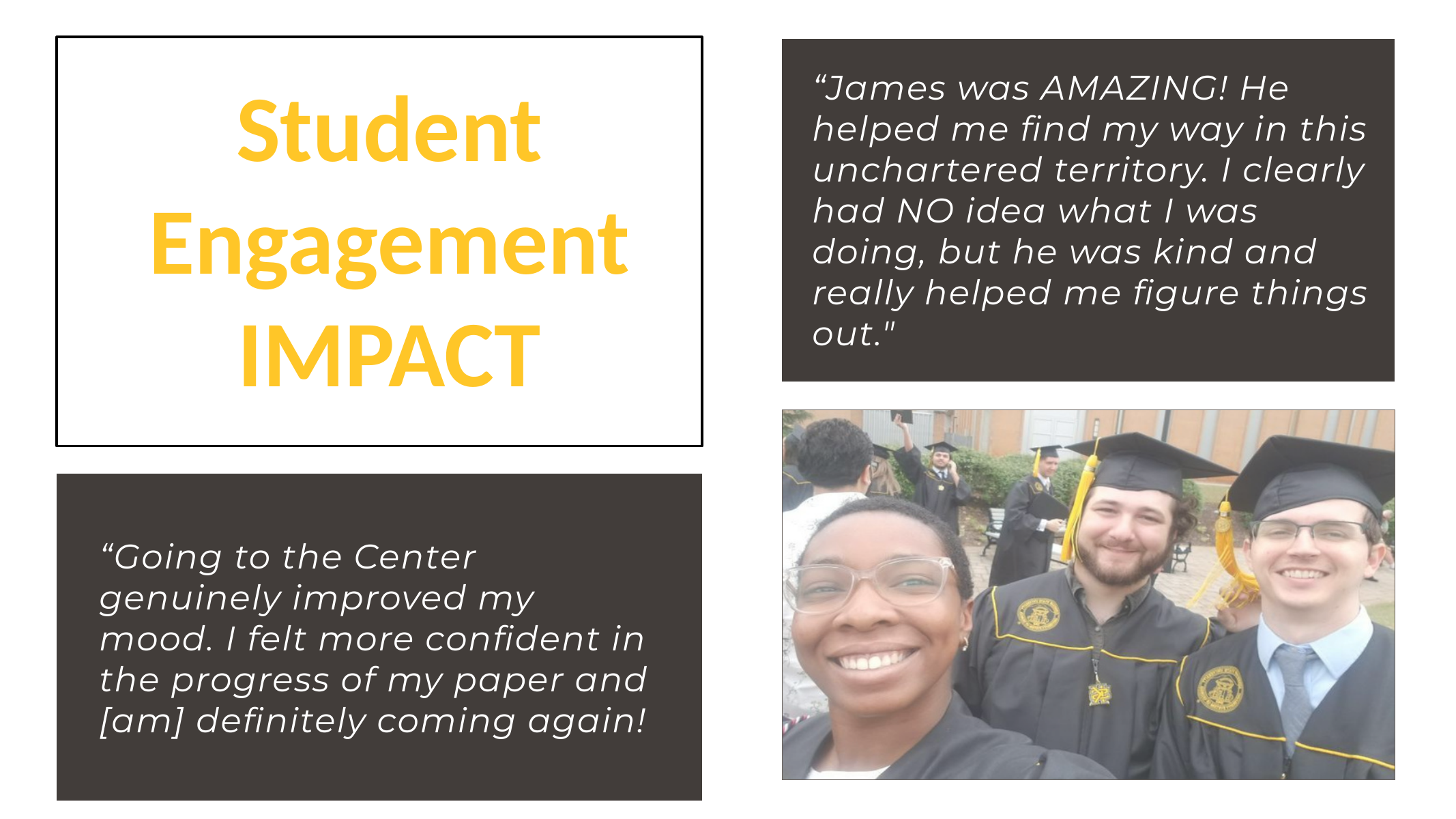

Student Engagement IMPACT

“James was AMAZING! He helped me find my way in this unchartered territory. I clearly had NO idea what I was doing, but he was kind and really helped me figure things out."

“Going to the Center genuinely improved my mood. I felt more confident in the progress of my paper and [am] definitely coming again!